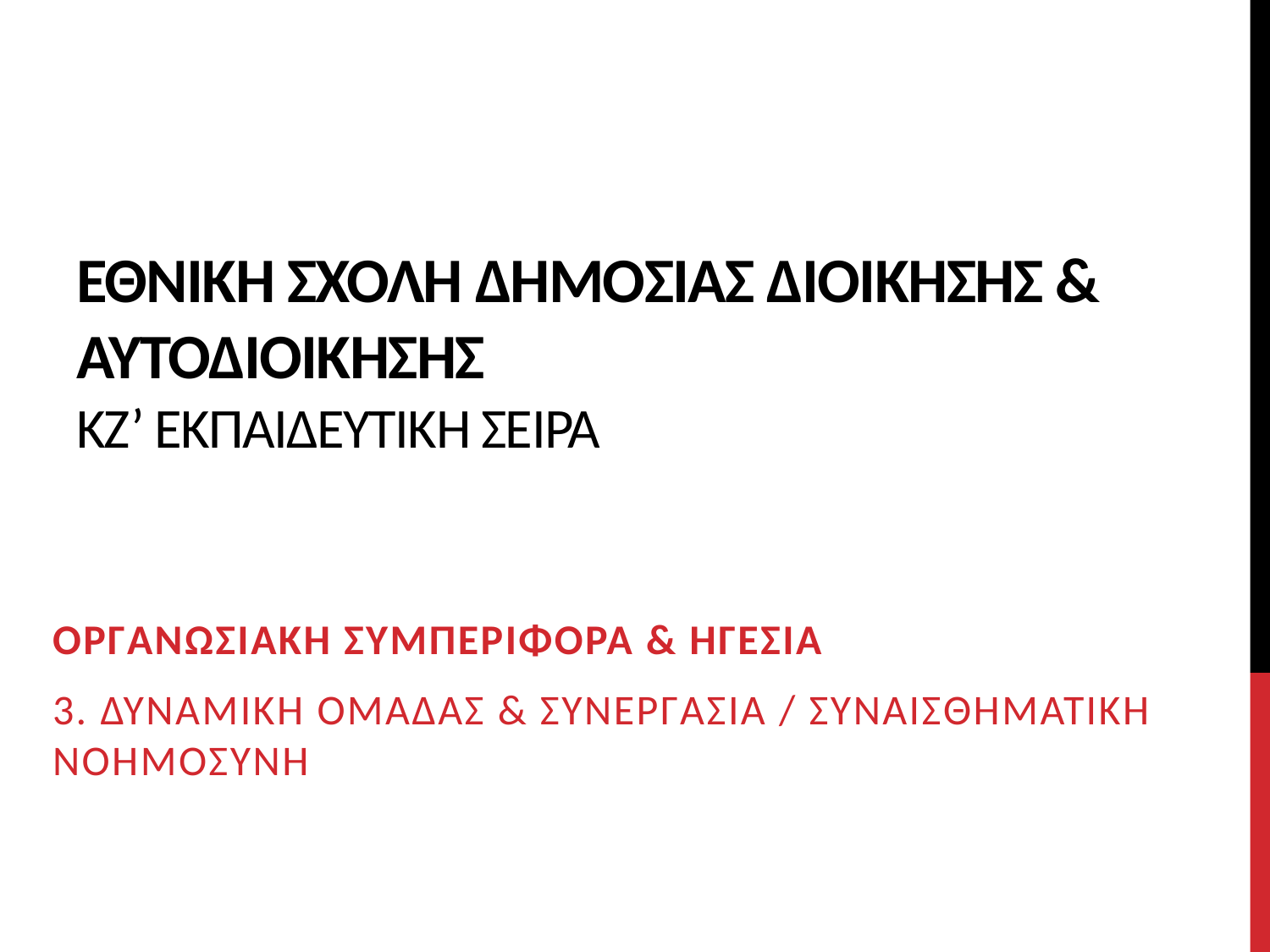

# Εθνικη σχολη δημοσιασ διοικησησ & αυτοδιοικησησ κζ’ εκπαιδευτικη σειρα
Οργανωσιακη συμπεριφορα & ηγεσια
3. Δυναμικη ομαδασ & συνεργασια / συναισθηματικη νοημοσυνη